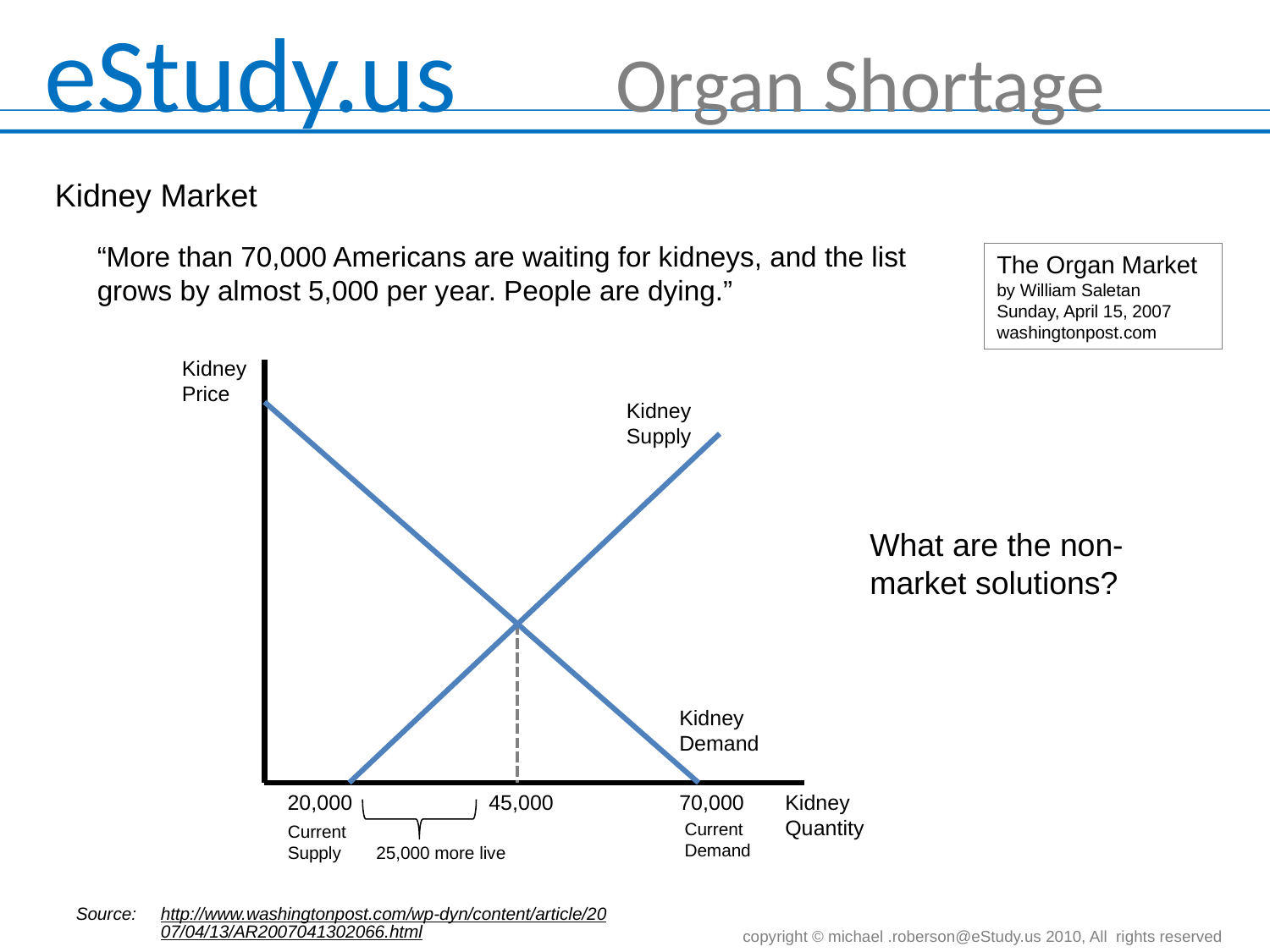

# Organ Shortage
Kidney Market
“More than 70,000 Americans are waiting for kidneys, and the list grows by almost 5,000 per year. People are dying.”
The Organ Market
by William Saletan
Sunday, April 15, 2007
washingtonpost.com
Kidney Price
Kidney Quantity
Kidney Supply
20,000
Current Supply
Kidney Demand
70,000
Current Demand
What are the non-market solutions?
45,000

25,000 more live
Source:
http://www.washingtonpost.com/wp-dyn/content/article/2007/04/13/AR2007041302066.html